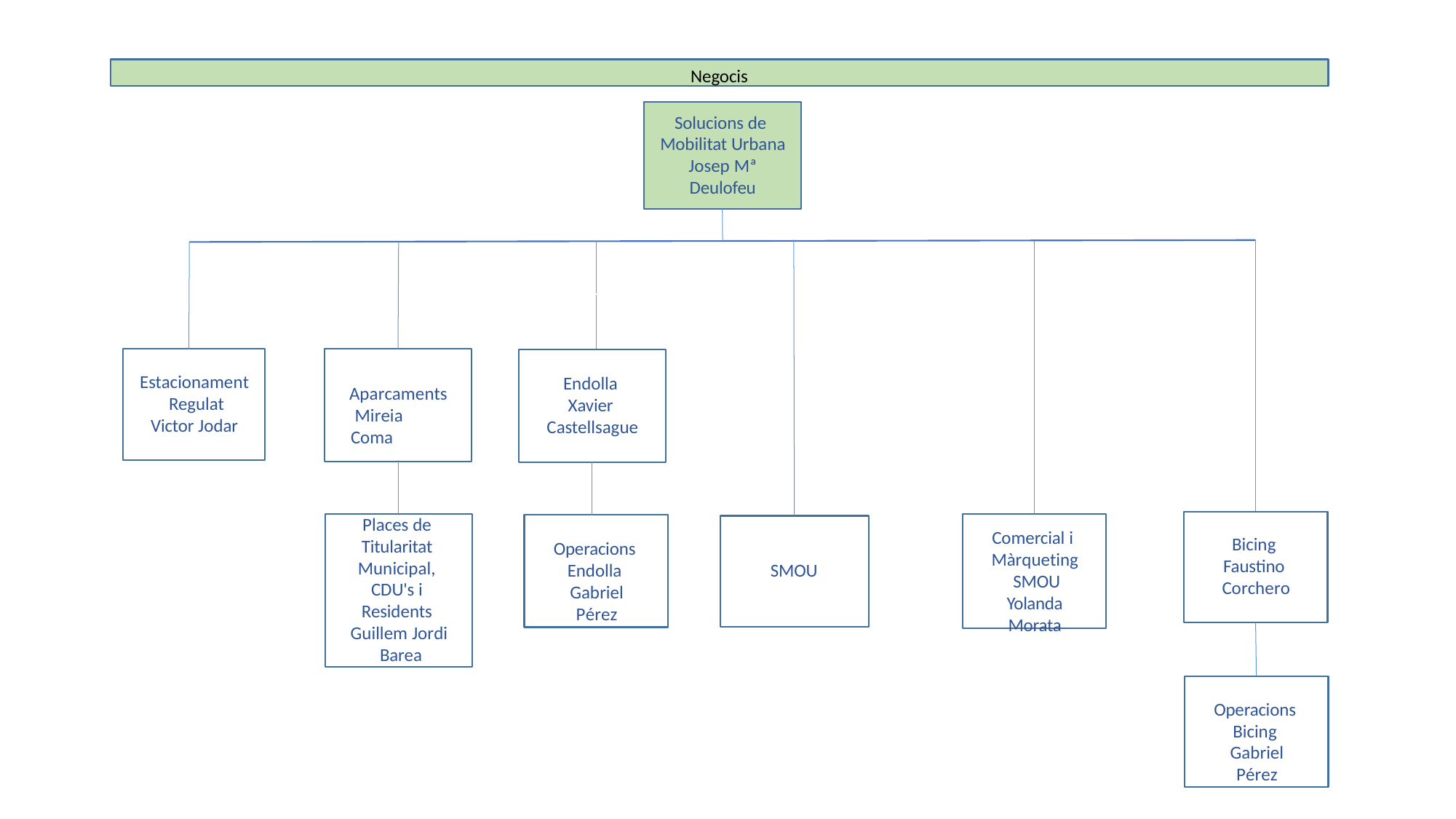

Negocis

Solucions de  Mobilitat Urbana  Josep Mª  Deulofeu

Estacionament  Regulat
Victor Jodar
Endolla  Xavier  Castellsague
Aparcaments  Mireia Coma

Places de  Titularitat  Municipal,  CDU's i  Residents  Guillem Jordi  Barea
Comercial i  Màrqueting  SMOU
Yolanda Morata
Bicing  Faustino  Corchero
Operacions  Endolla  Gabriel Pérez
SMOU
Operacions  Bicing  Gabriel Pérez